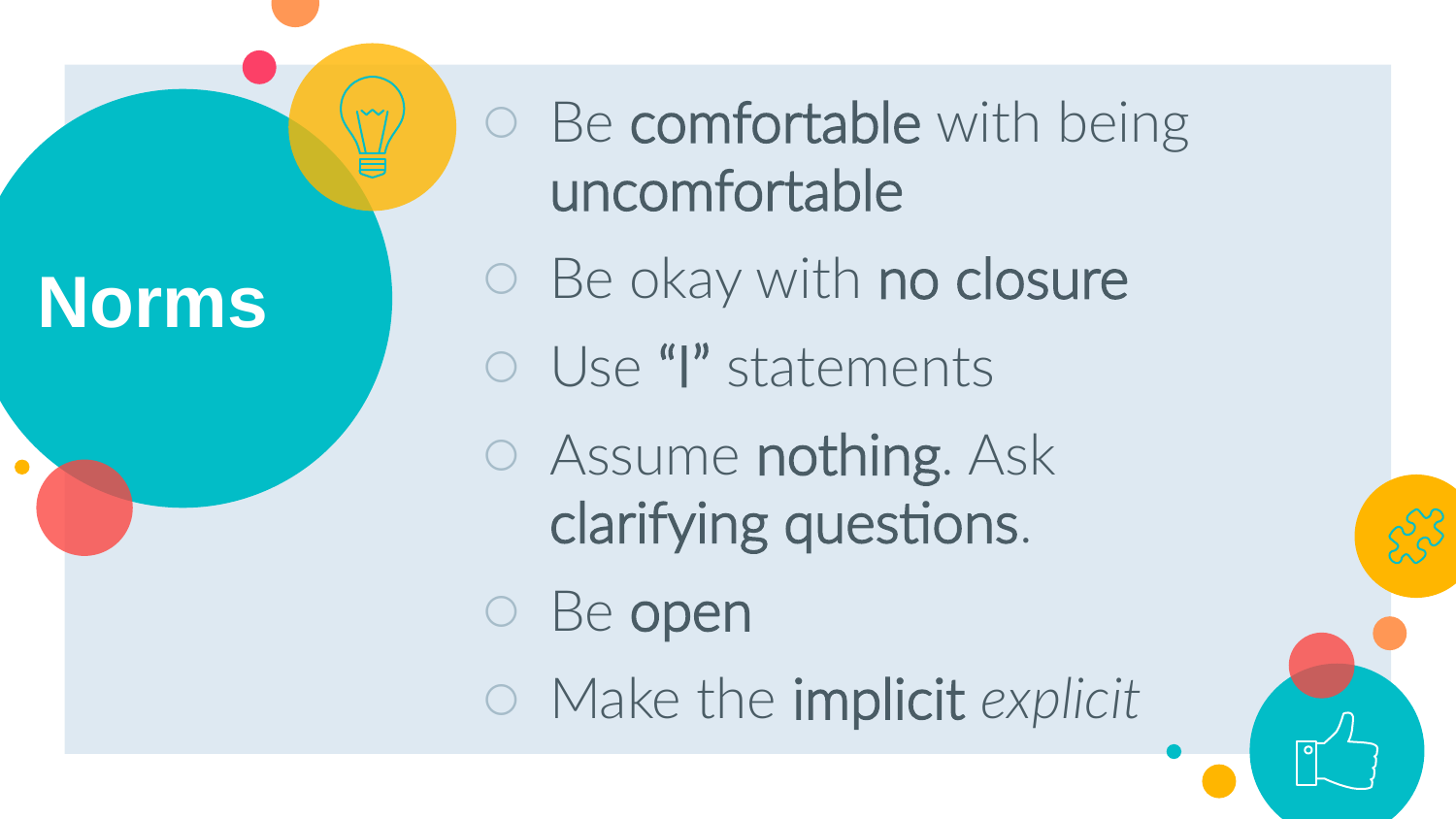

Be comfortable with being uncomfortable
Be okay with no closure
Use “I” statements
Assume nothing. Ask clarifying questions.
Be open
Make the implicit explicit
# Norms